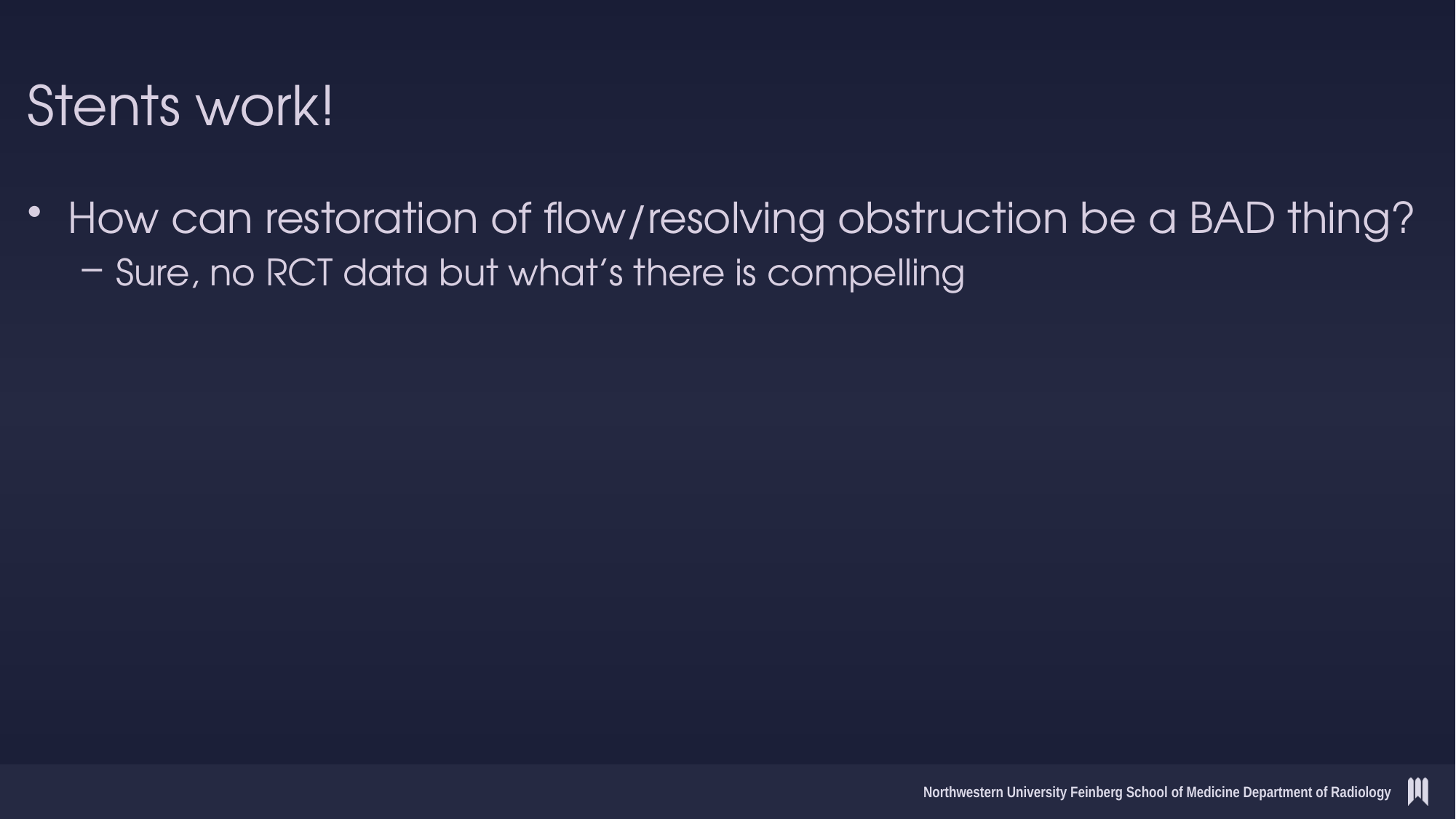

# Stents work!
How can restoration of flow/resolving obstruction be a BAD thing?
Sure, no RCT data but what’s there is compelling